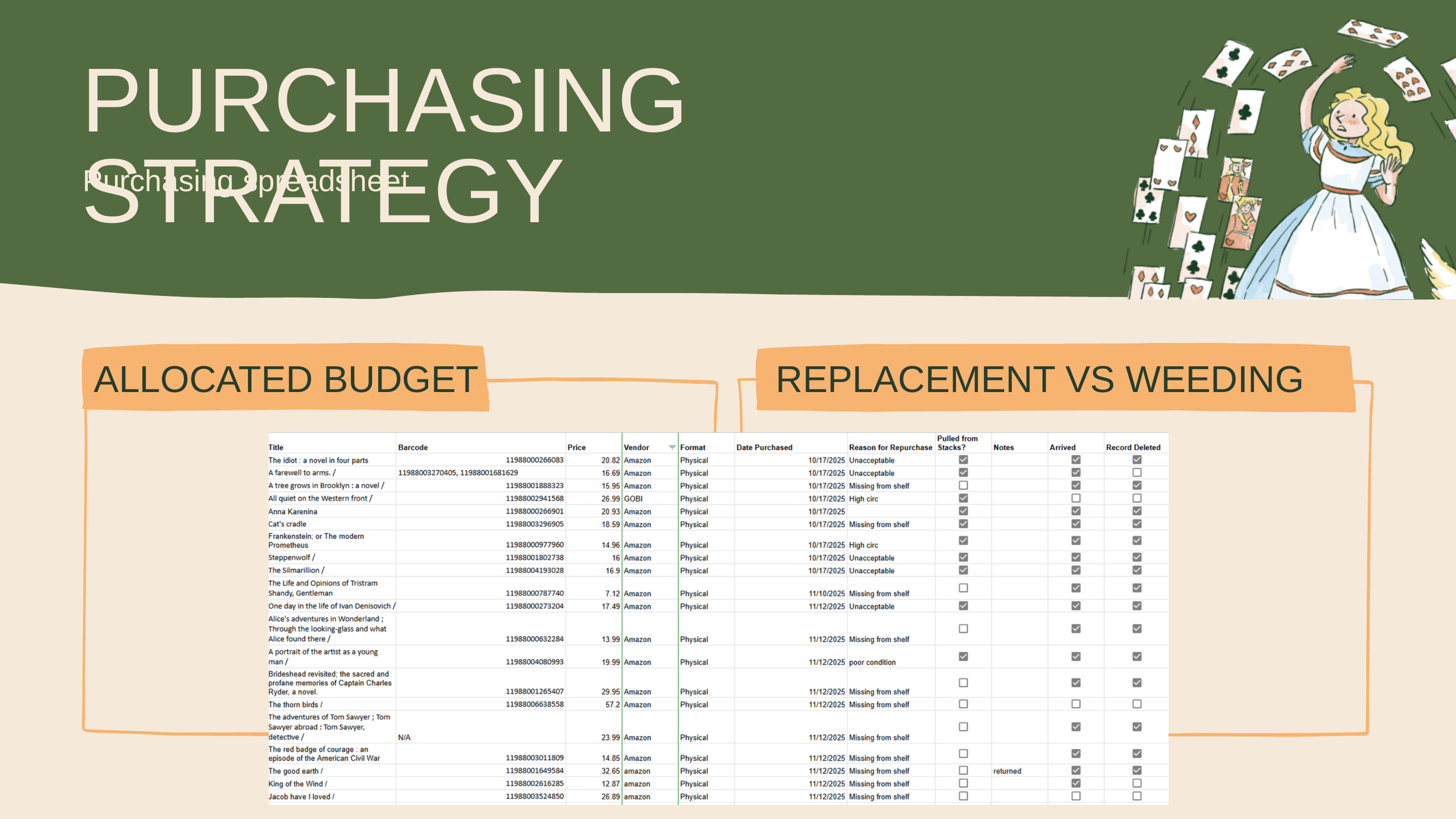

PURCHASING STRATEGY
Purchasing spreadsheet

ALLOCATED BUDGET

REPLACEMENT VS WEEDING